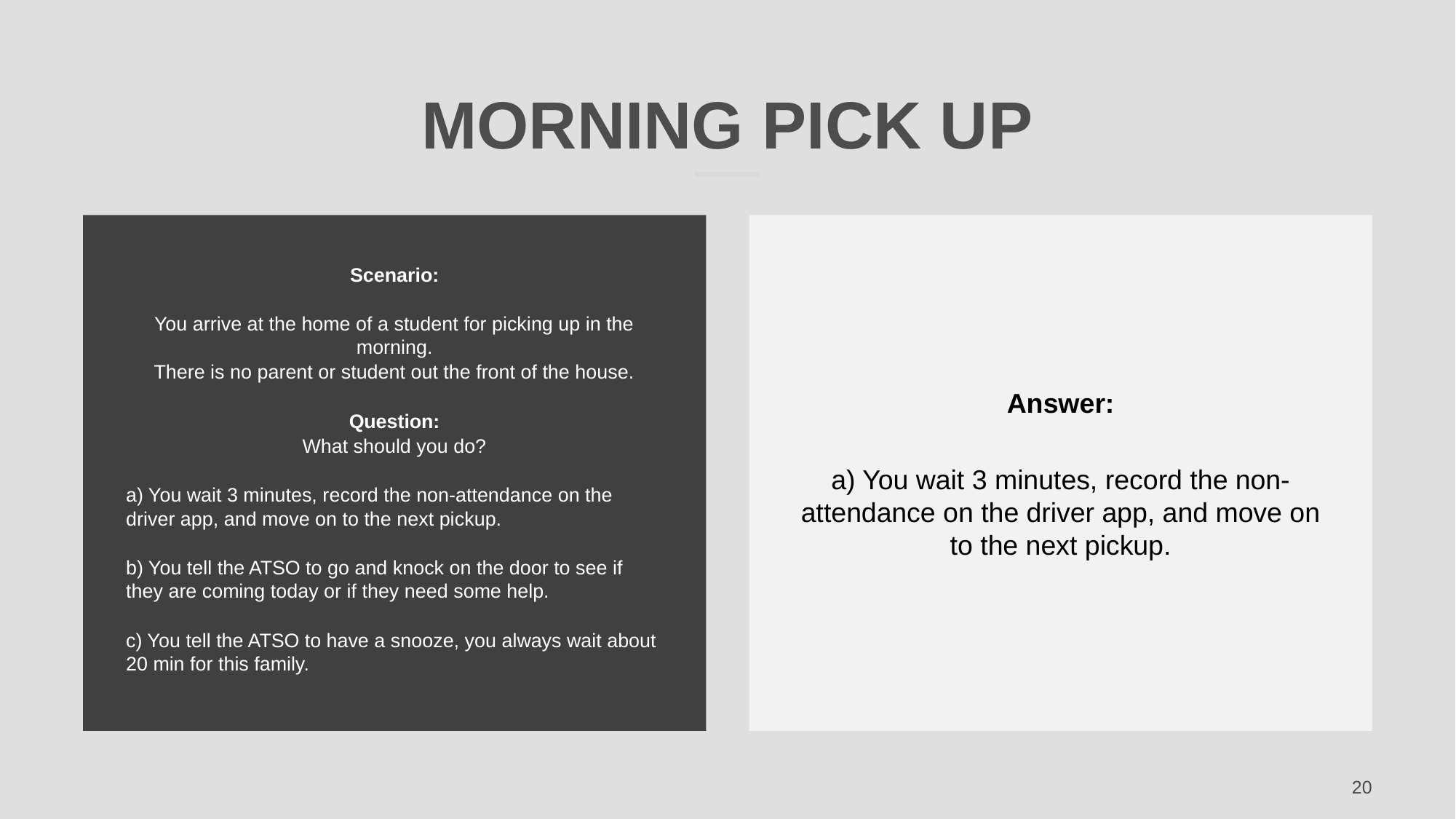

# Morning pick up
Scenario:

You arrive at the home of a student for picking up in the morning.
There is no parent or student out the front of the house.

Question:
What should you do?

a) You wait 3 minutes, record the non-attendance on the driver app, and move on to the next pickup.

b) You tell the ATSO to go and knock on the door to see if they are coming today or if they need some help.

c) You tell the ATSO to have a snooze, you always wait about 20 min for this family.

Answer:

a) You wait 3 minutes, record the non-attendance on the driver app, and move on to the next pickup.
20